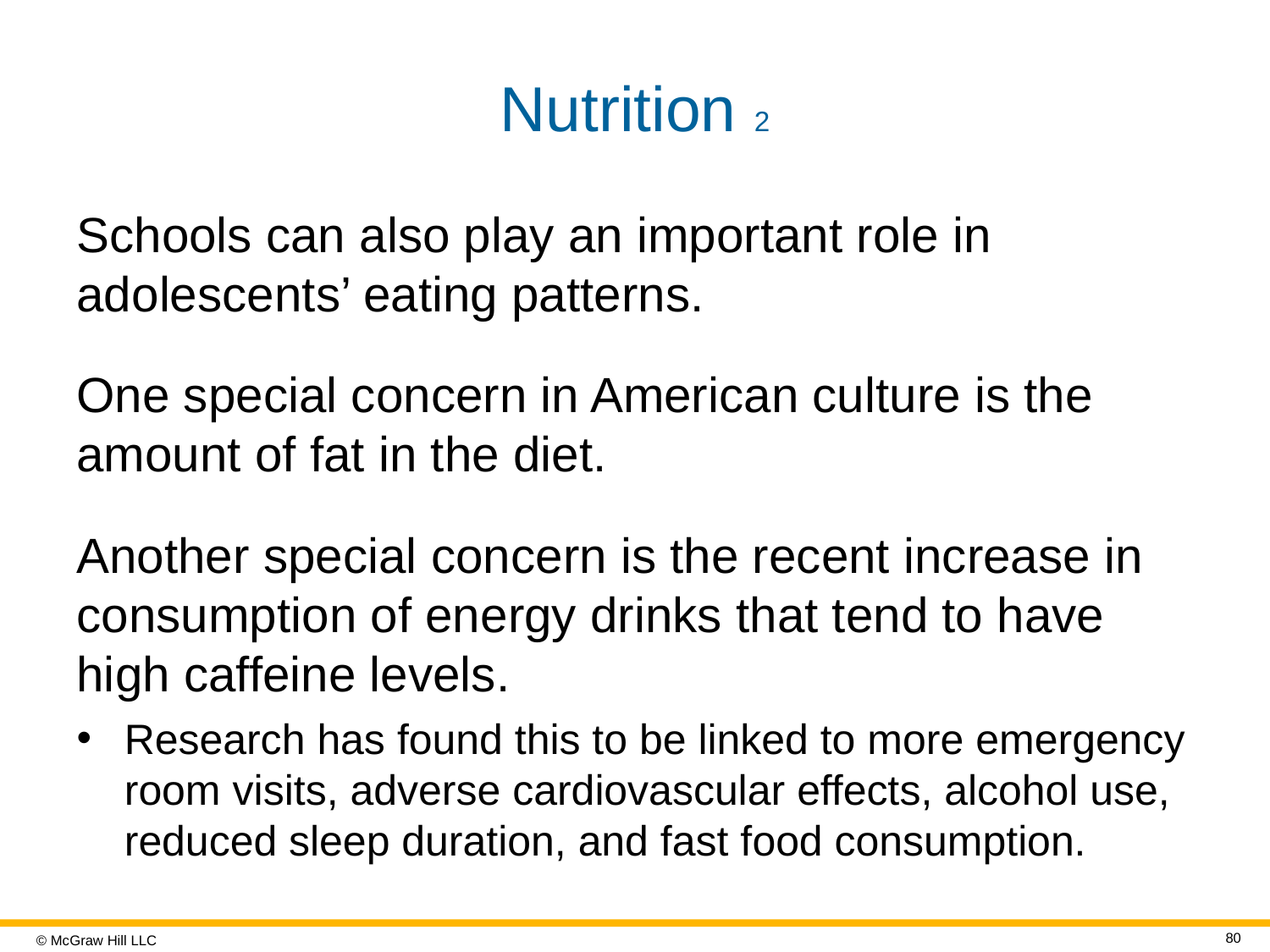

# Nutrition 2
Schools can also play an important role in adolescents’ eating patterns.
One special concern in American culture is the amount of fat in the diet.
Another special concern is the recent increase in consumption of energy drinks that tend to have high caffeine levels.
Research has found this to be linked to more emergency room visits, adverse cardiovascular effects, alcohol use, reduced sleep duration, and fast food consumption.
80